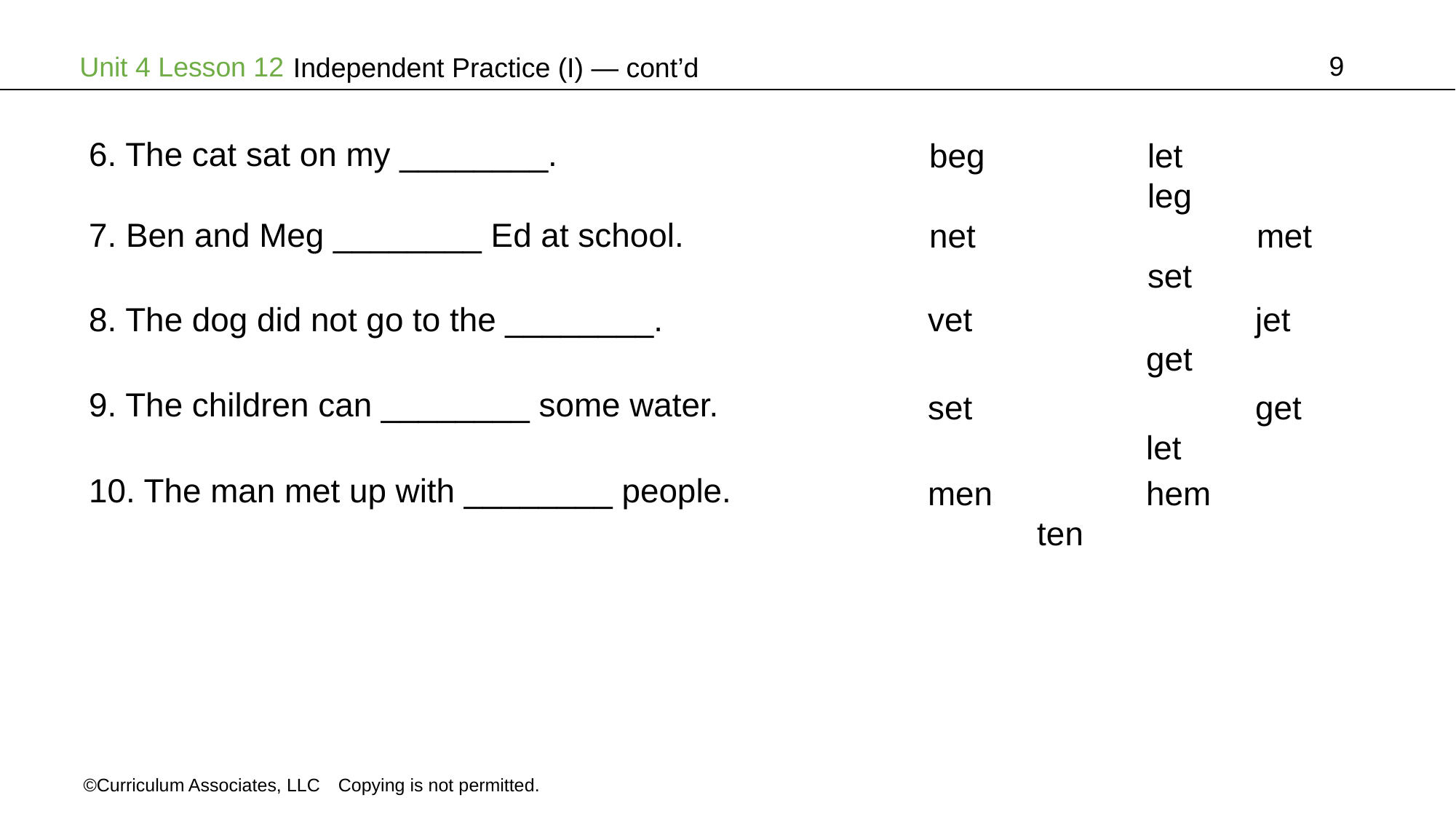

9
# Independent Practice (I) — cont’d

6. The cat sat on my ________.
beg		let			leg
7. Ben and Meg ________ Ed at school.
net			met		set
8. The dog did not go to the ________.
vet			jet			get
9. The children can ________ some water.
set			get			let
10. The man met up with ________ people.
men		hem		ten